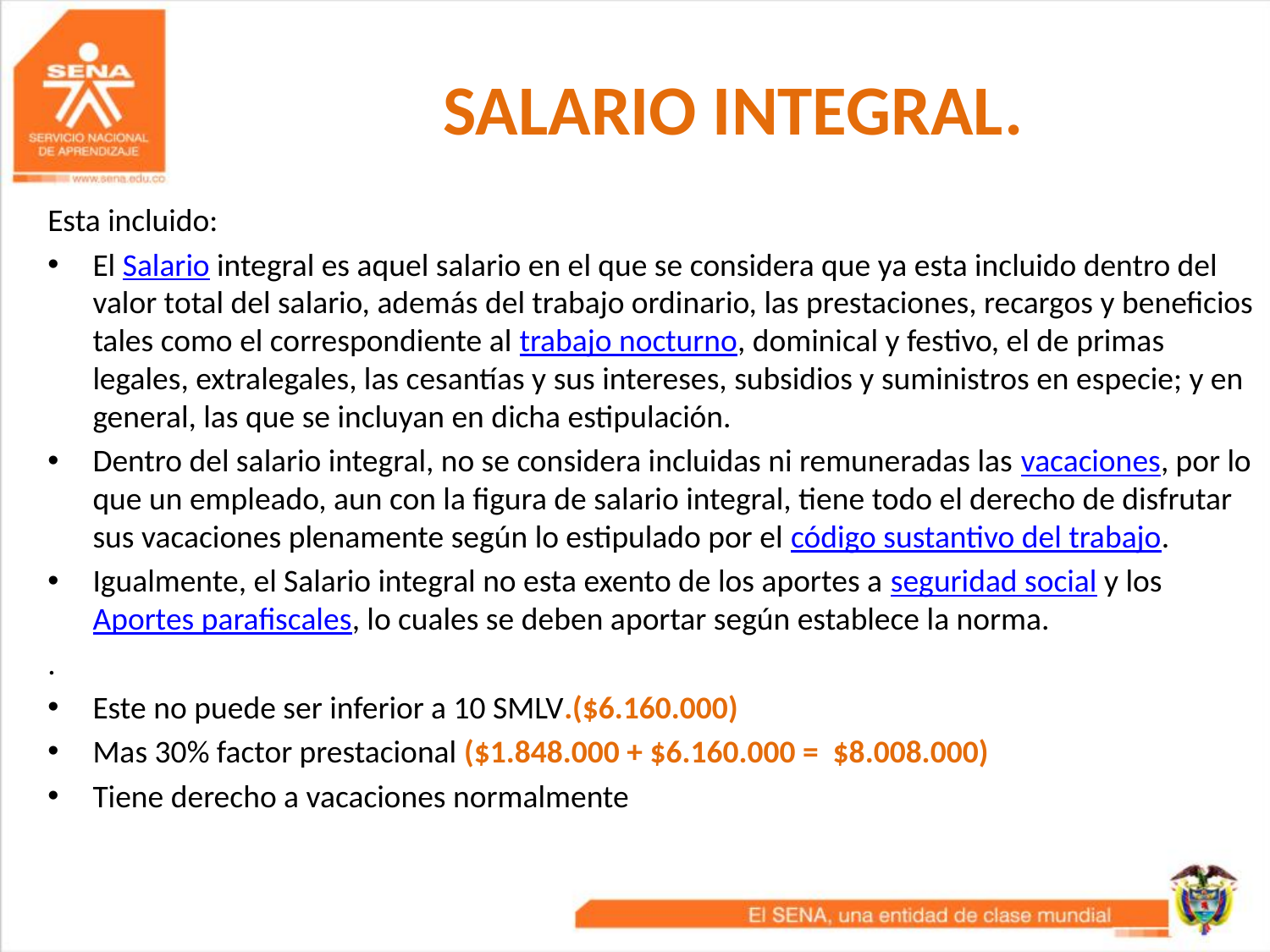

# SALARIO INTEGRAL.
Esta incluido:
El Salario integral es aquel salario en el que se considera que ya esta incluido dentro del valor total del salario, además del trabajo ordinario, las prestaciones, recargos y beneficios tales como el correspondiente al trabajo nocturno, dominical y festivo, el de primas legales, extralegales, las cesantías y sus intereses, subsidios y suministros en especie; y en general, las que se incluyan en dicha estipulación.
Dentro del salario integral, no se considera incluidas ni remuneradas las vacaciones, por lo que un empleado, aun con la figura de salario integral, tiene todo el derecho de disfrutar sus vacaciones plenamente según lo estipulado por el código sustantivo del trabajo.
Igualmente, el Salario integral no esta exento de los aportes a seguridad social y los Aportes parafiscales, lo cuales se deben aportar según establece la norma.
.
Este no puede ser inferior a 10 SMLV.($6.160.000)
Mas 30% factor prestacional ($1.848.000 + $6.160.000 =  $8.008.000)
Tiene derecho a vacaciones normalmente